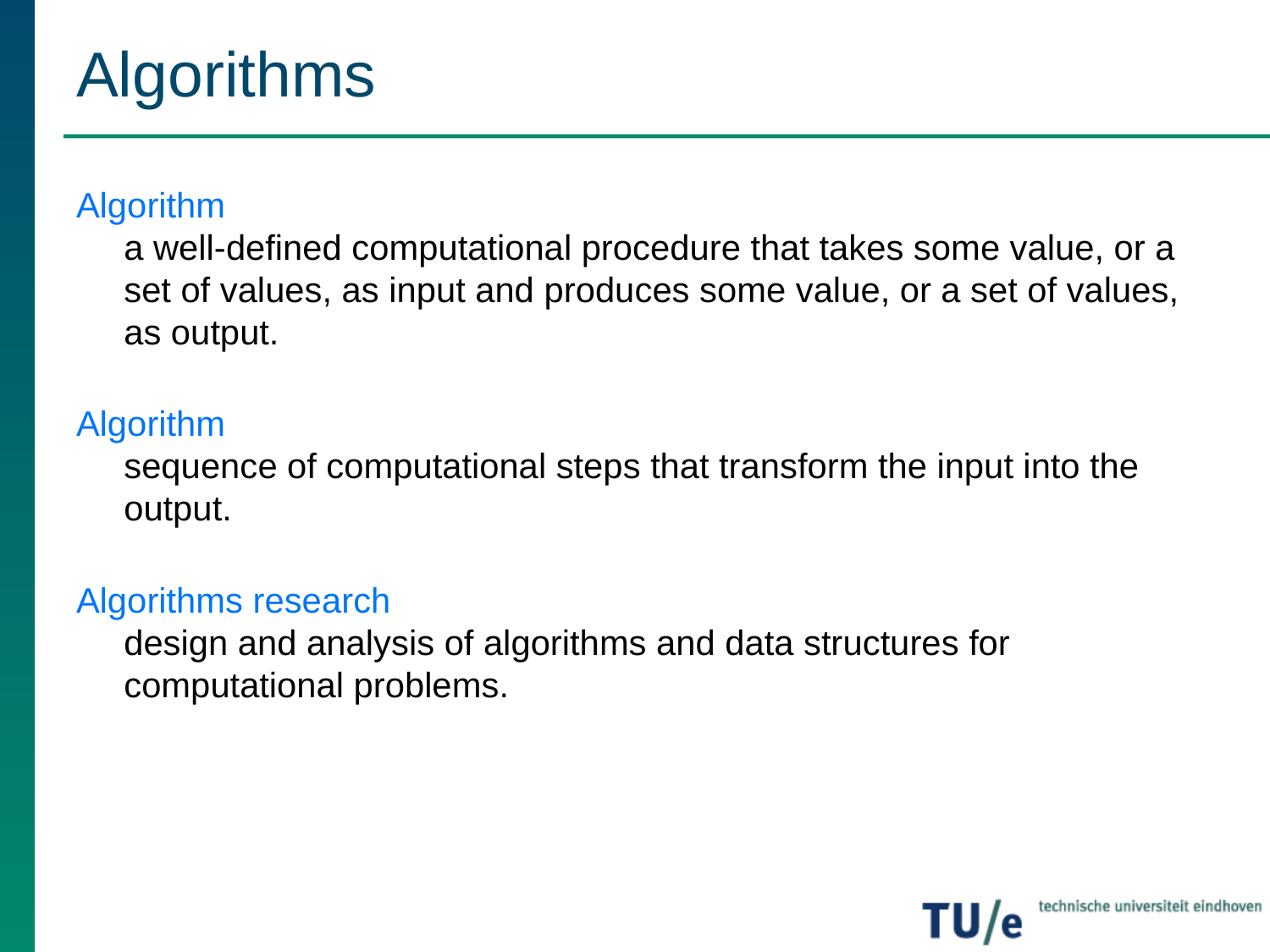

# Algorithms
Algorithm
a well-defined computational procedure that takes some value, or a set of values, as input and produces some value, or a set of values, as output.
Algorithm
sequence of computational steps that transform the input into the output.
Algorithms research
design and analysis of algorithms and data structures for computational problems.